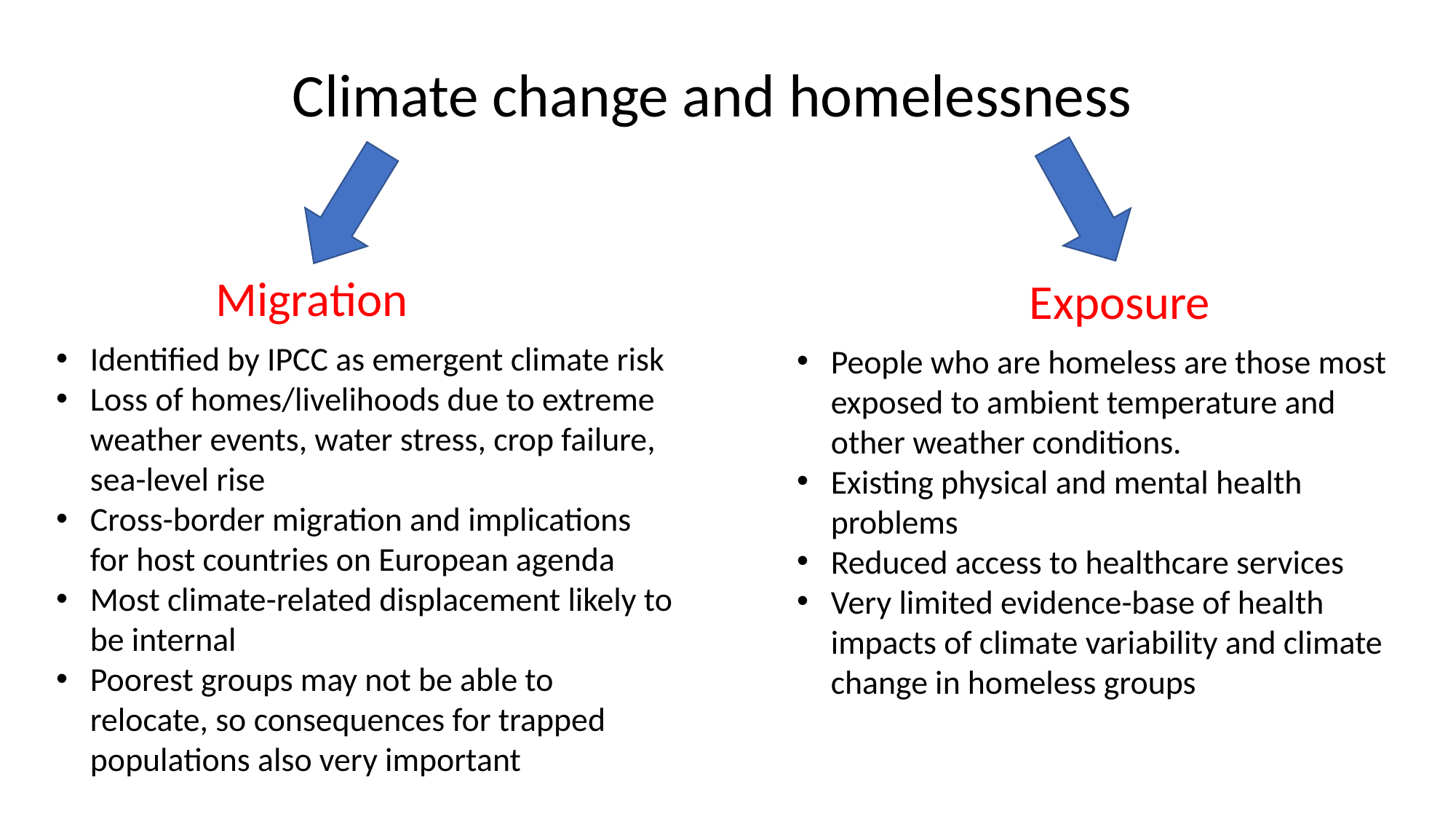

Climate change and homelessness

Migration
Exposure
Identified by IPCC as emergent climate risk
Loss of homes/livelihoods due to extreme weather events, water stress, crop failure, sea-level rise
Cross-border migration and implications for host countries on European agenda
Most climate-related displacement likely to be internal
Poorest groups may not be able to relocate, so consequences for trapped populations also very important
People who are homeless are those most exposed to ambient temperature and other weather conditions.
Existing physical and mental health problems
Reduced access to healthcare services
Very limited evidence-base of health impacts of climate variability and climate change in homeless groups